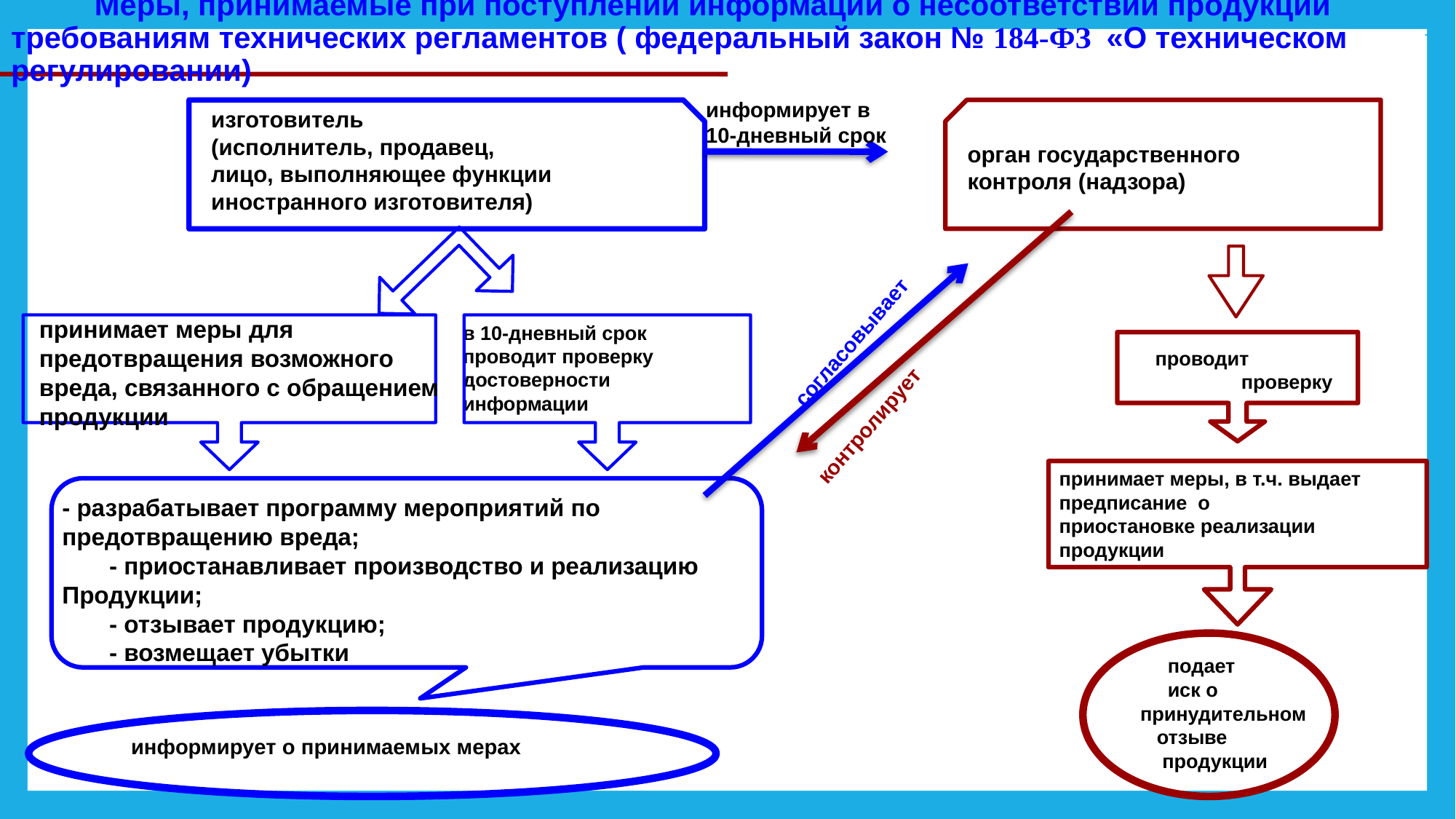

# Меры, принимаемые при поступлении информации о несоответствии продукции требованиям технических регламентов ( федеральный закон № 184-ФЗ  «О техническом регулировании)
13

информирует в
10-дневный срок

изготовитель
(исполнитель, продавец,
лицо, выполняющее функции
иностранного изготовителя)
орган государственного
контроля (надзора)

принимает меры для предотвращения возможного вреда, связанного с обращением продукции
в 10-дневный срок
проводит проверку
достоверности
информации
согласовывает

     проводит                                     проверку
контролирует
принимает меры, в т.ч. выдает предписание  о
приостановке реализации
продукции

- разрабатывает программу мероприятий по
предотвращению вреда;
       - приостанавливает производство и реализацию
Продукции;
       - отзывает продукцию;
       - возмещает убытки

            подает
            иск о
принудительном
          отзыве
           продукции

информирует о принимаемых мерах